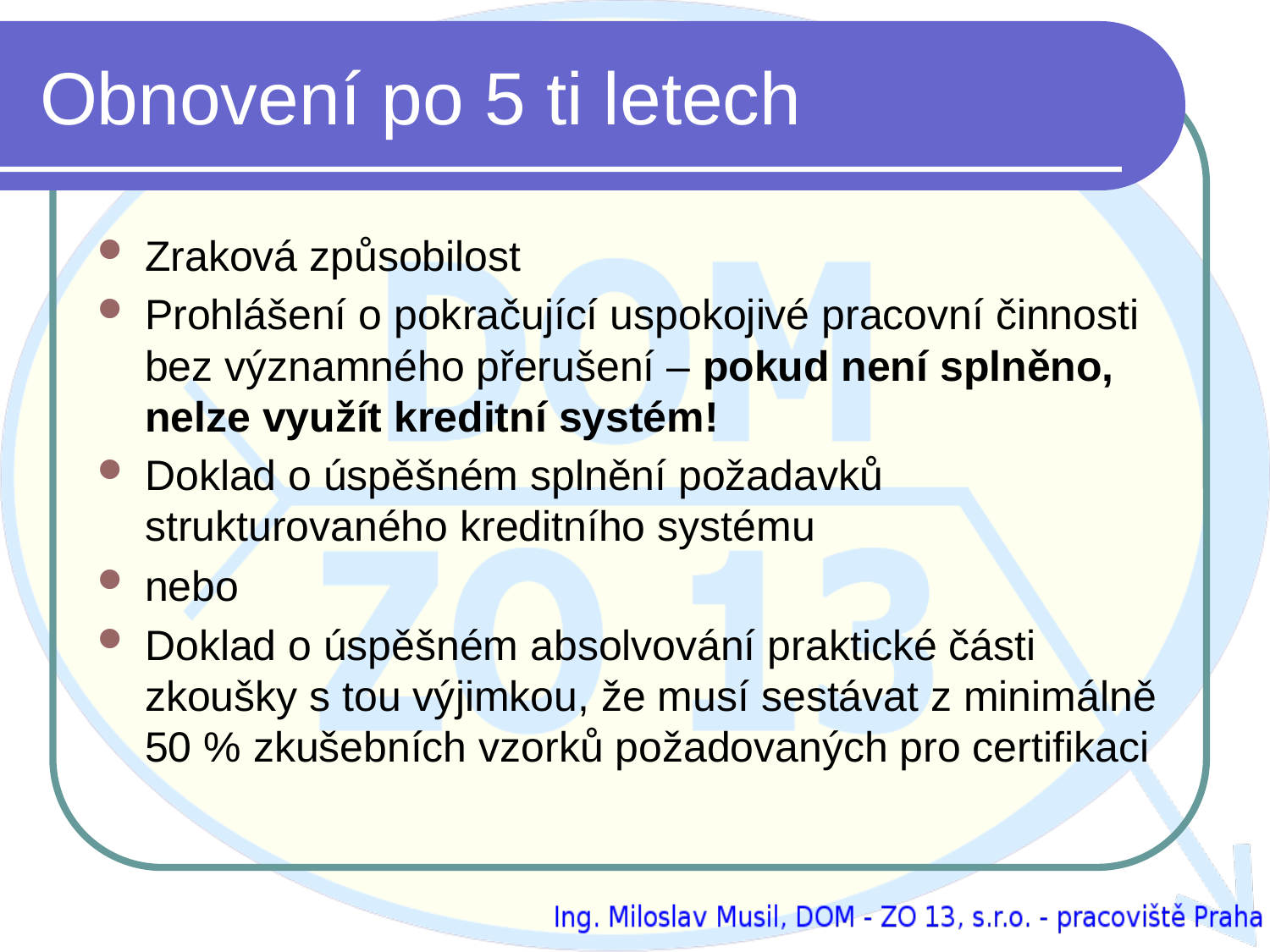

# Obnovení po 5 ti letech
Zraková způsobilost
Prohlášení o pokračující uspokojivé pracovní činnosti bez významného přerušení – pokud není splněno, nelze využít kreditní systém!
Doklad o úspěšném splnění požadavků strukturovaného kreditního systému
nebo
Doklad o úspěšném absolvování praktické části zkoušky s tou výjimkou, že musí sestávat z minimálně 50 % zkušebních vzorků požadovaných pro certifikaci